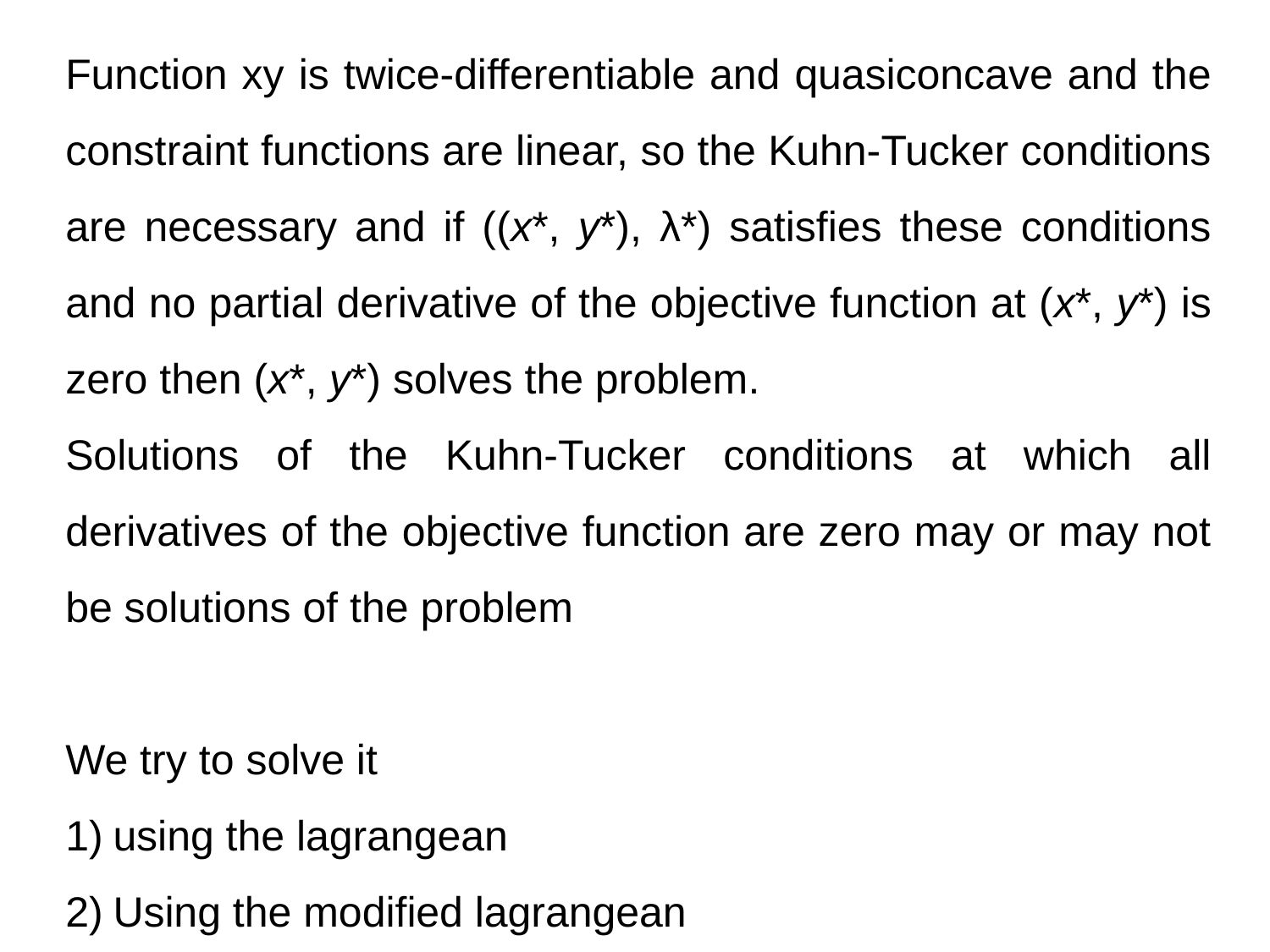

Function xy is twice-differentiable and quasiconcave and the constraint functions are linear, so the Kuhn-Tucker conditions are necessary and if ((x*, y*), λ*) satisfies these conditions and no partial derivative of the objective function at (x*, y*) is zero then (x*, y*) solves the problem.
Solutions of the Kuhn-Tucker conditions at which all derivatives of the objective function are zero may or may not be solutions of the problem

We try to solve it
using the lagrangean
Using the modified lagrangean